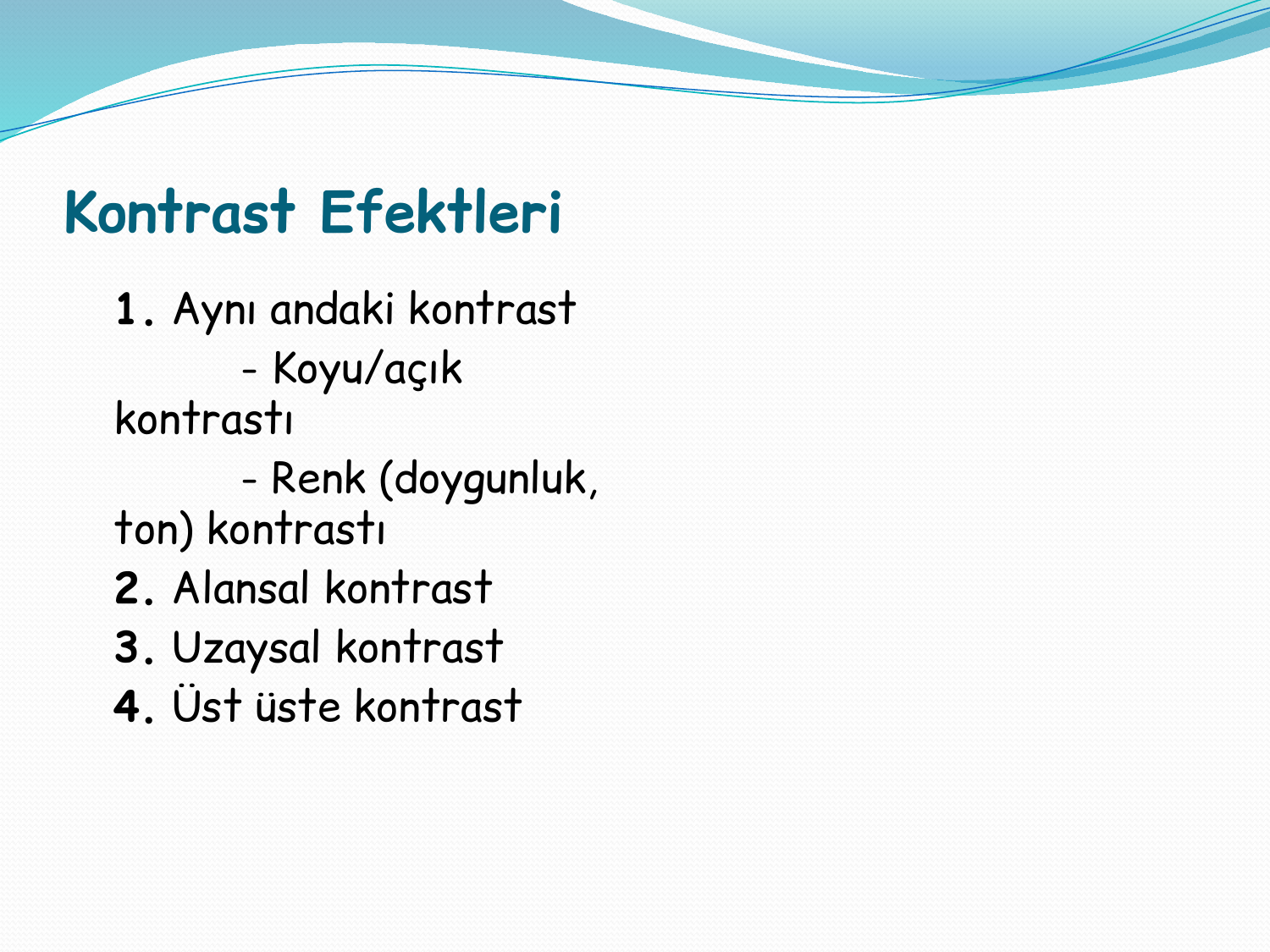

# Kontrast Efektleri
	1. Aynı andaki kontrast
		- Koyu/açık kontrastı
		- Renk (doygunluk, ton) kontrastı
	2. Alansal kontrast
	3. Uzaysal kontrast
	4. Üst üste kontrast